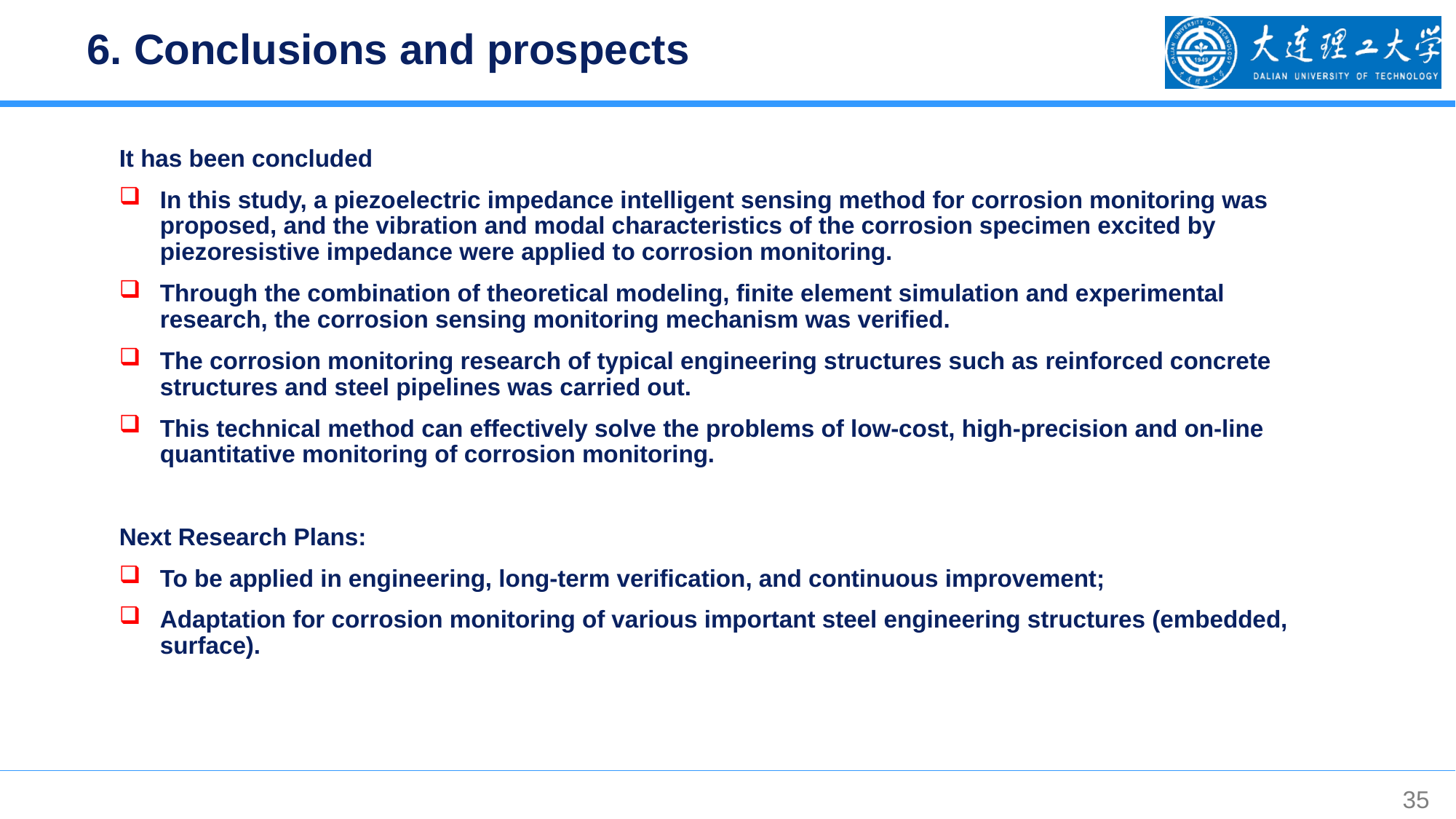

6. Conclusions and prospects

It has been concluded
In this study, a piezoelectric impedance intelligent sensing method for corrosion monitoring was proposed, and the vibration and modal characteristics of the corrosion specimen excited by piezoresistive impedance were applied to corrosion monitoring.
Through the combination of theoretical modeling, finite element simulation and experimental research, the corrosion sensing monitoring mechanism was verified.
The corrosion monitoring research of typical engineering structures such as reinforced concrete structures and steel pipelines was carried out.
This technical method can effectively solve the problems of low-cost, high-precision and on-line quantitative monitoring of corrosion monitoring.

Next Research Plans:
To be applied in engineering, long-term verification, and continuous improvement;
Adaptation for corrosion monitoring of various important steel engineering structures (embedded, surface).

35